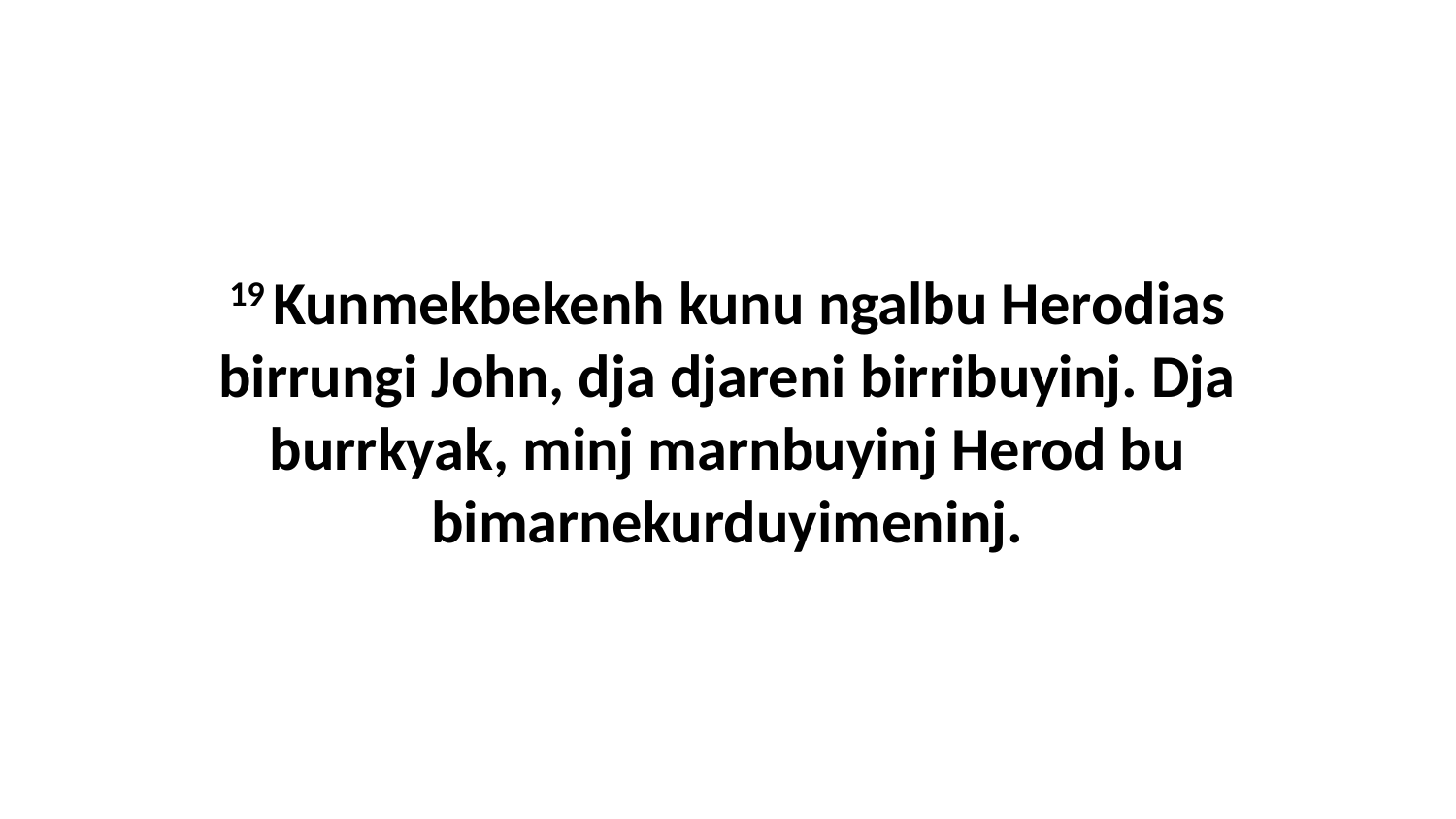

19 Kunmekbekenh kunu ngalbu Herodias birrungi John, dja djareni birribuyinj. Dja burrkyak, minj marnbuyinj Herod bu bimarnekurduyimeninj.